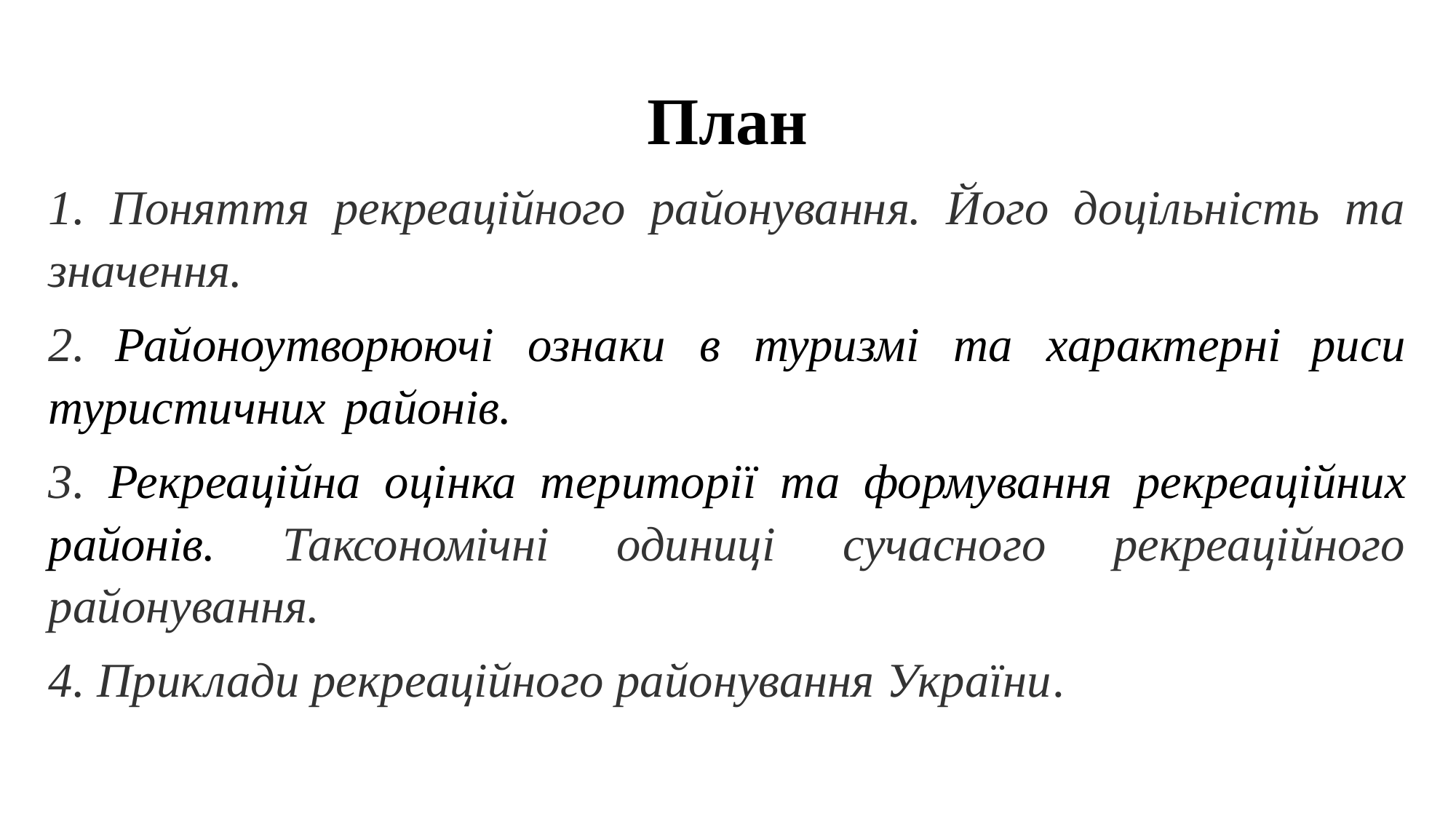

# План
1. Поняття рекреаційного районування. Його доцільність та значення.
2. Районоутворюючі ознаки в туризмі та характерні риси туристичних районів.
3. Рекреаційна оцінка території та формування рекреаційних районів. Таксономічні одиниці сучасного рекреаційного районування.
4. Приклади рекреаційного районування України.